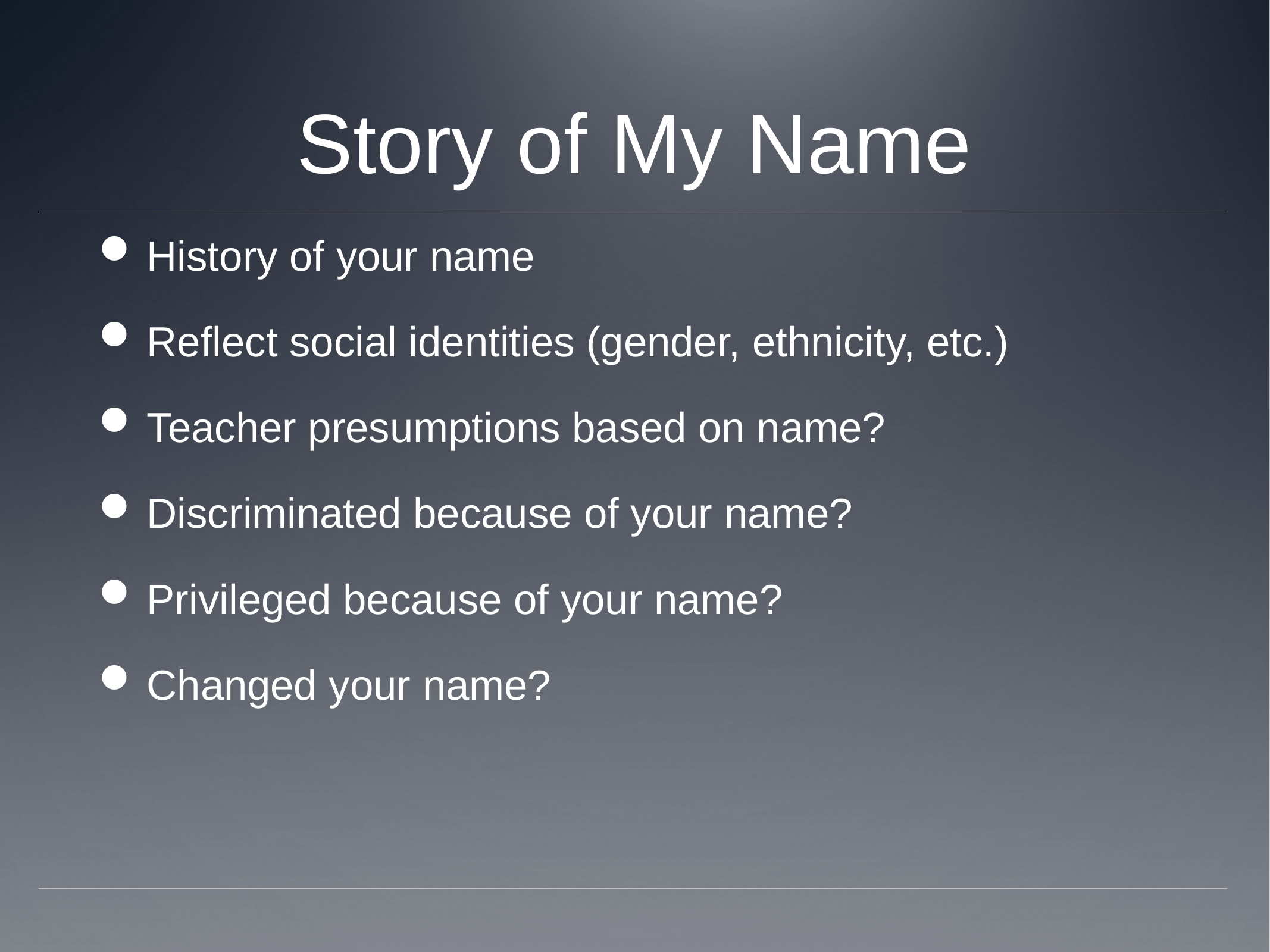

# Story of My Name
History of your name
Reflect social identities (gender, ethnicity, etc.)
Teacher presumptions based on name?
Discriminated because of your name?
Privileged because of your name?
Changed your name?